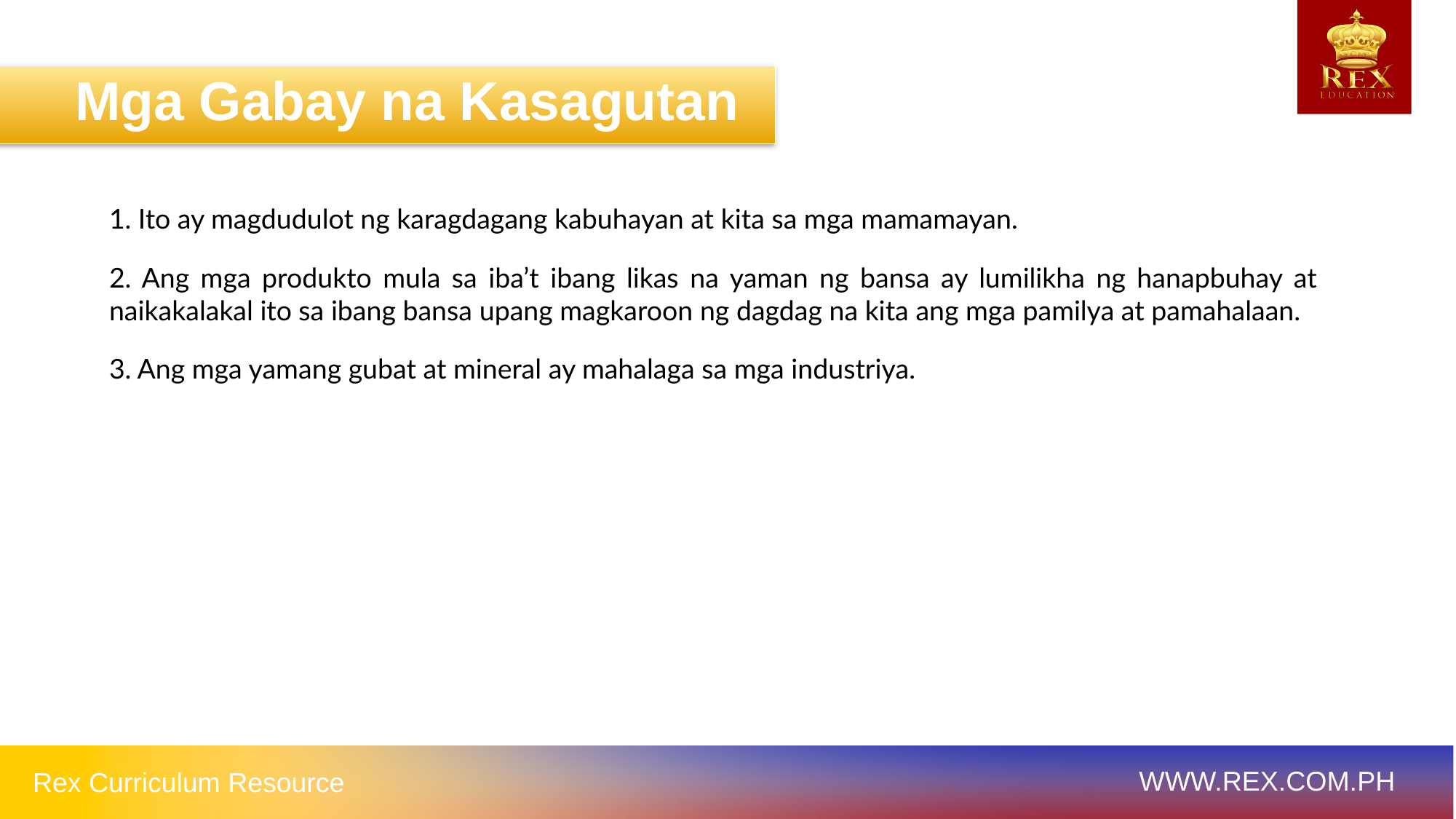

Mga Gabay na Kasagutan

1. Ito ay magdudulot ng karagdagang kabuhayan at kita sa mga mamamayan.
2. Ang mga produkto mula sa iba’t ibang likas na yaman ng bansa ay lumilikha ng hanapbuhay at naikakalakal ito sa ibang bansa upang magkaroon ng dagdag na kita ang mga pamilya at pamahalaan.
3. Ang mga yamang gubat at mineral ay mahalaga sa mga industriya.